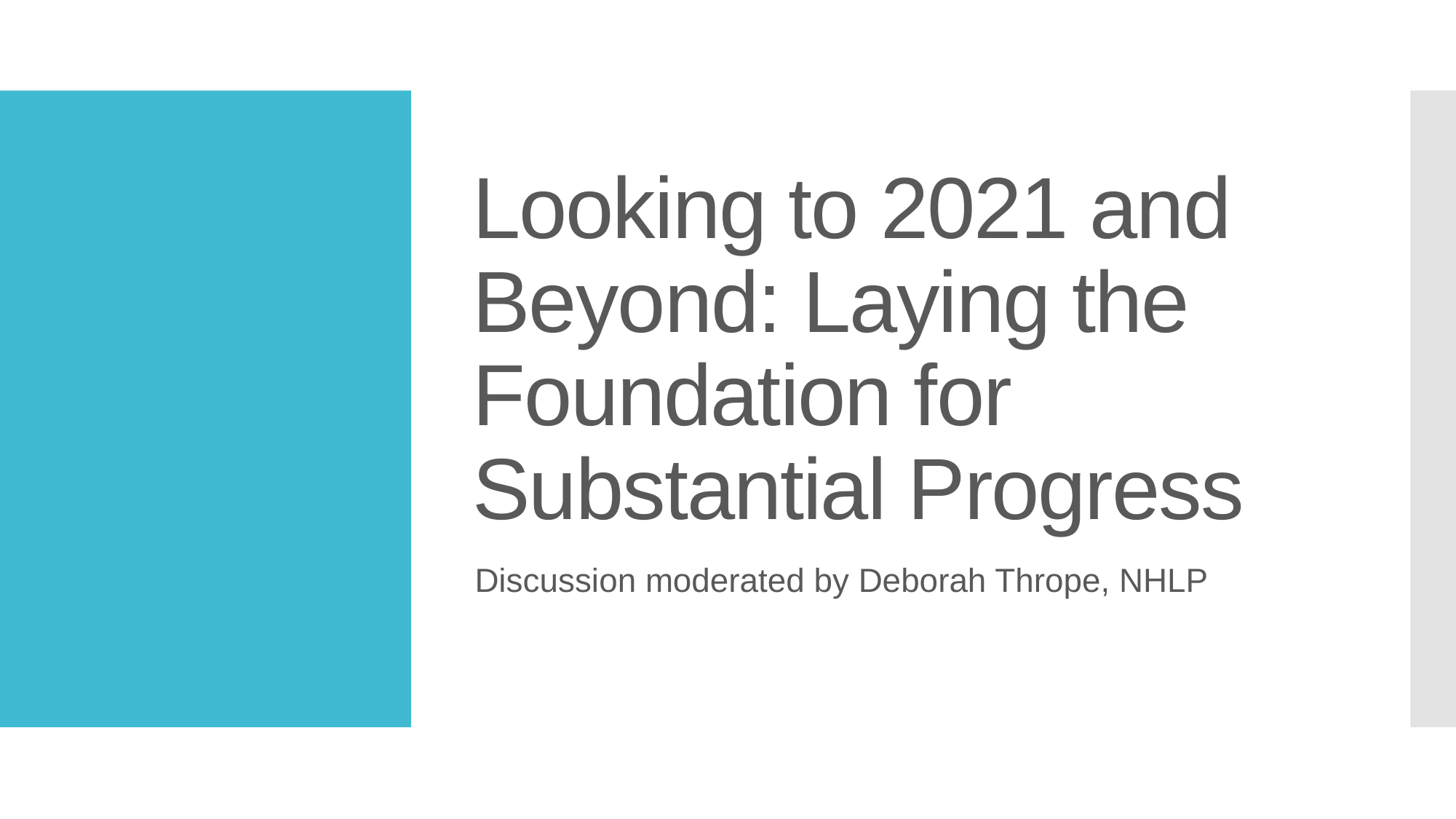

# Looking to 2021 and Beyond: Laying the Foundation for Substantial Progress
Discussion moderated by Deborah Thrope, NHLP